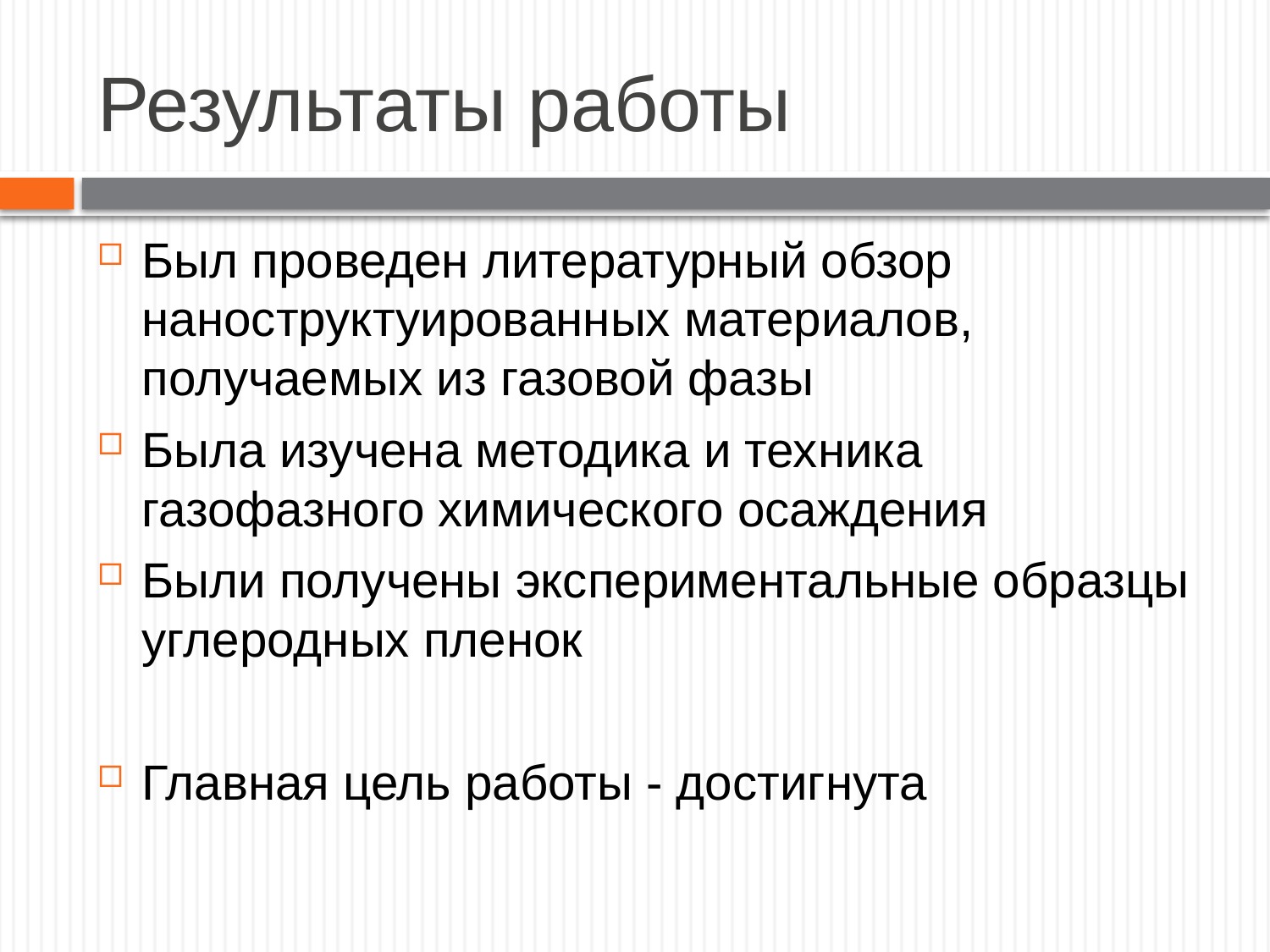

# Результаты работы
Был проведен литературный обзор наноструктуированных материалов, получаемых из газовой фазы
Была изучена методика и техника газофазного химического осаждения
Были получены экспериментальные образцы углеродных пленок

Главная цель работы - достигнута